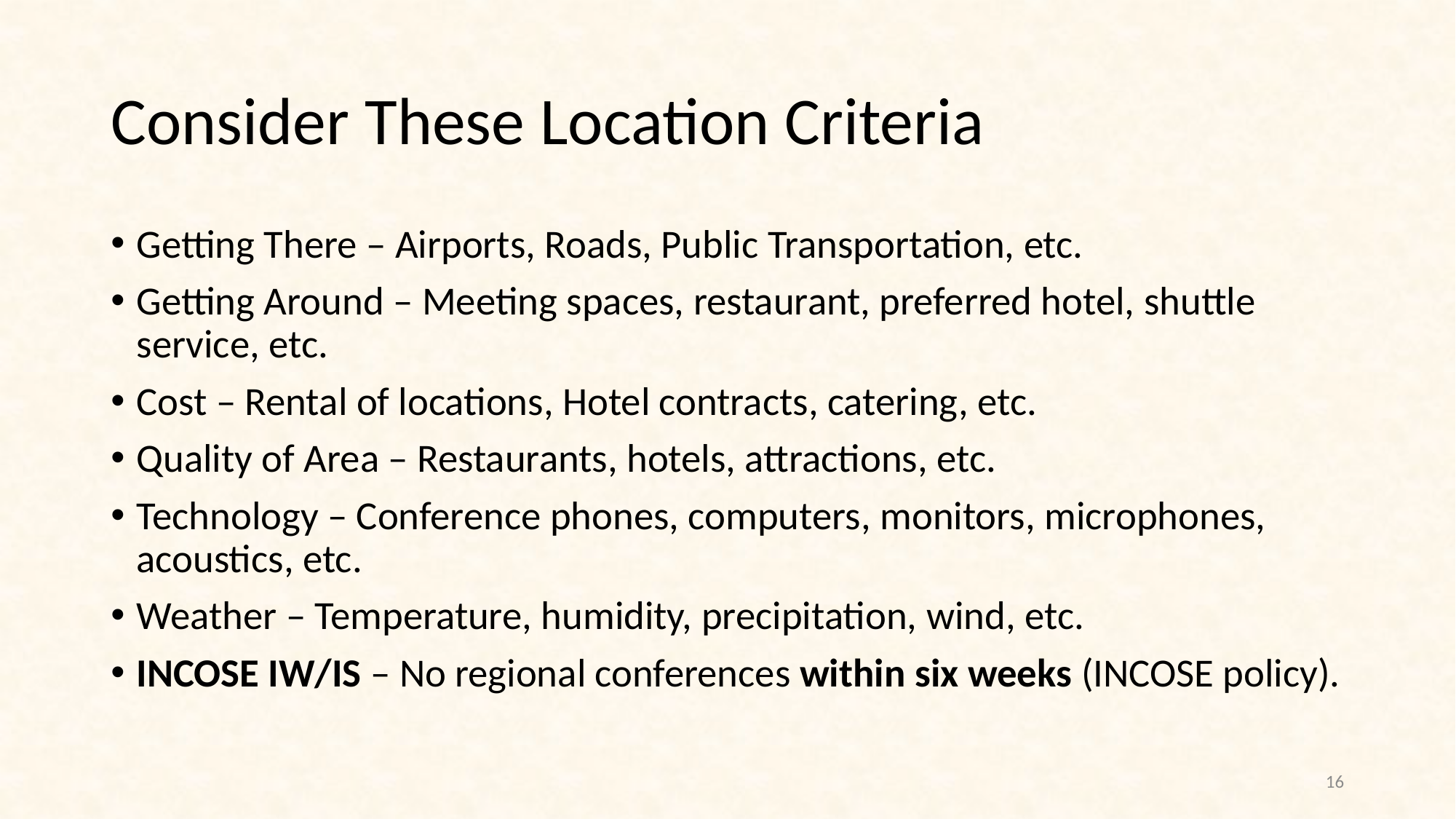

# Consider These Location Criteria
Getting There – Airports, Roads, Public Transportation, etc.
Getting Around – Meeting spaces, restaurant, preferred hotel, shuttle service, etc.
Cost – Rental of locations, Hotel contracts, catering, etc.
Quality of Area – Restaurants, hotels, attractions, etc.
Technology – Conference phones, computers, monitors, microphones, acoustics, etc.
Weather – Temperature, humidity, precipitation, wind, etc.
INCOSE IW/IS – No regional conferences within six weeks (INCOSE policy).

16